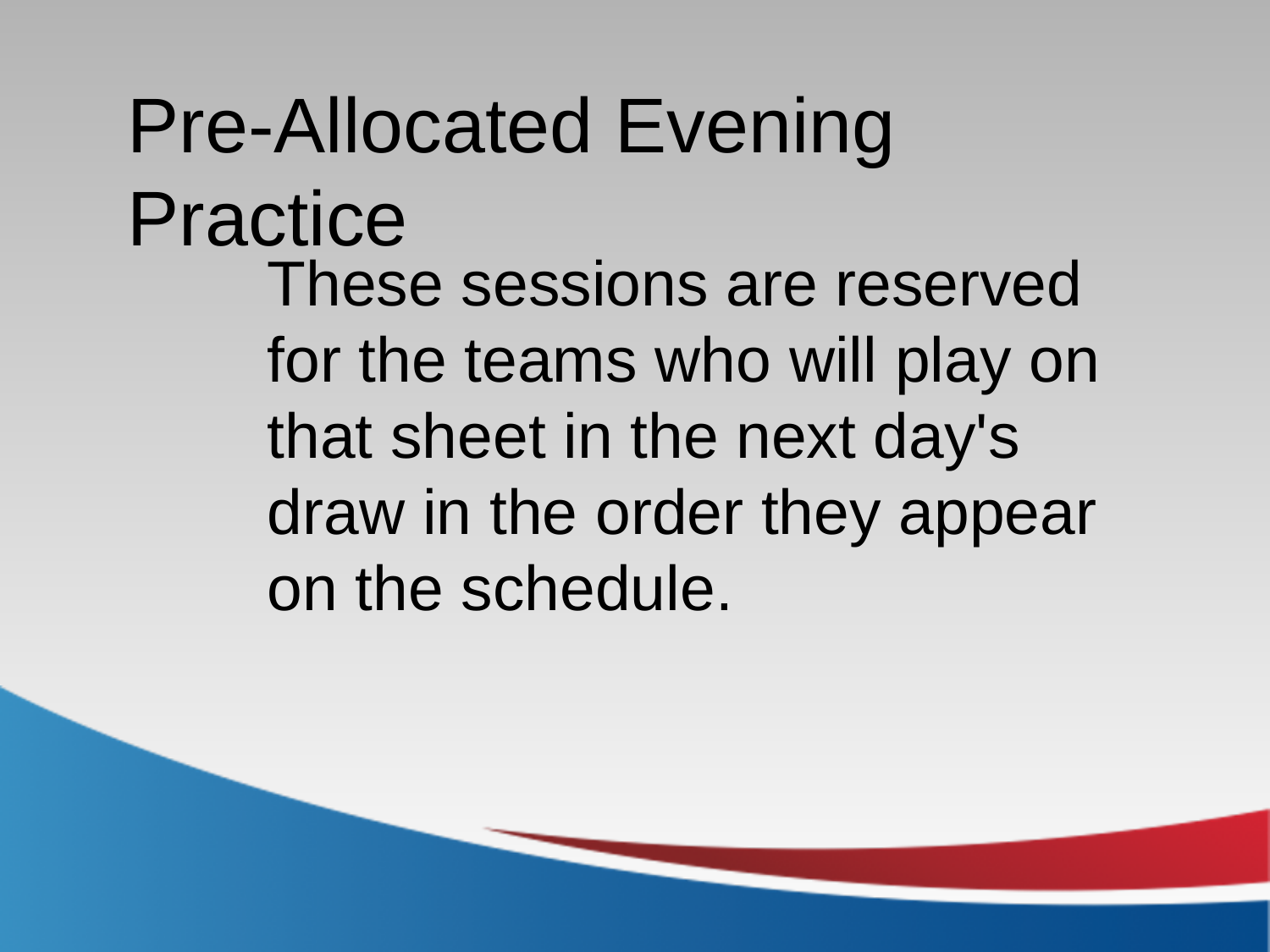

Pre-Allocated Evening Practice
These sessions are reserved for the teams who will play on that sheet in the next day's draw in the order they appear on the schedule.